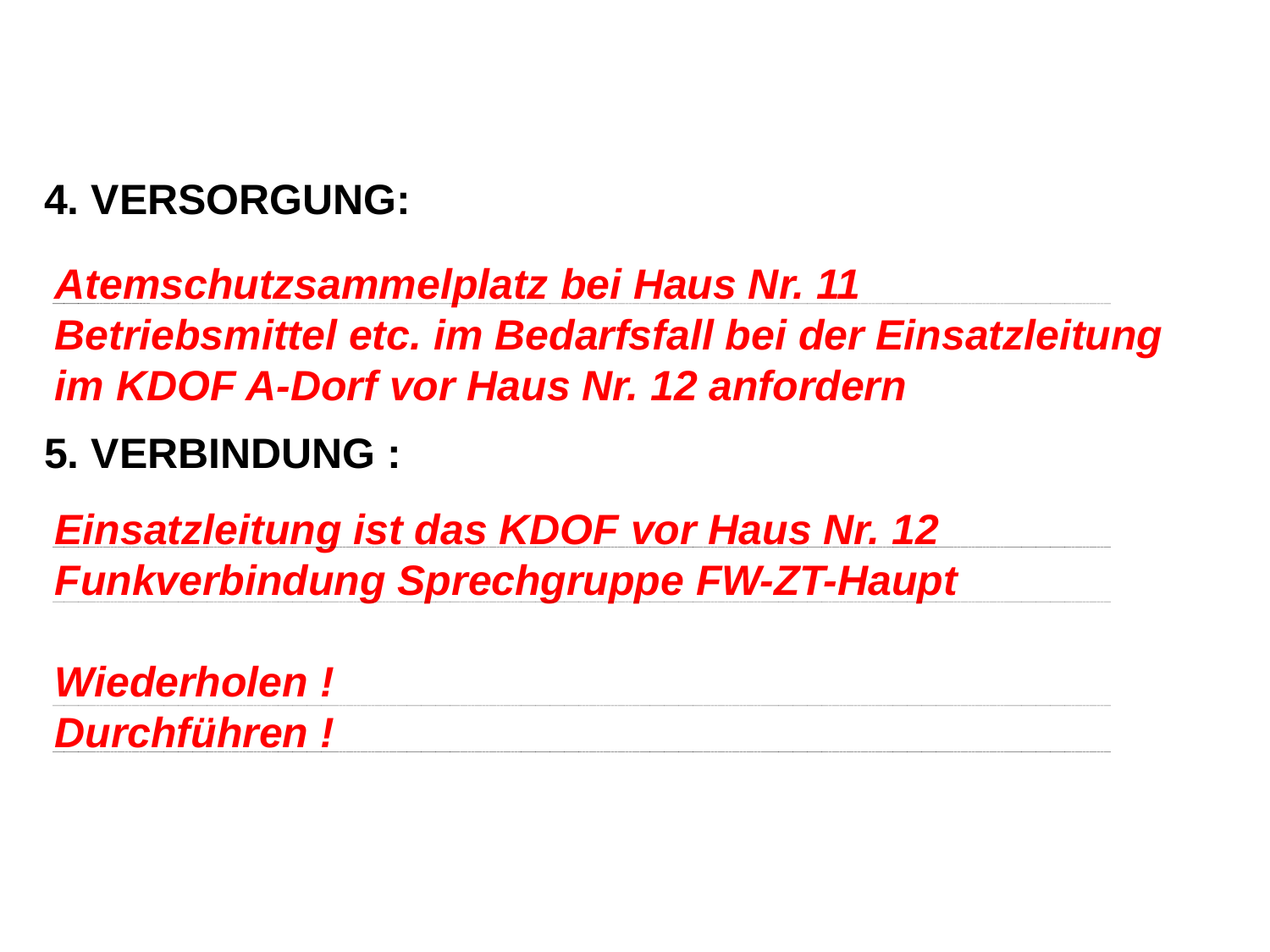

4. VERSORGUNG:

5. VERBINDUNG :
Atemschutzsammelplatz bei Haus Nr. 11
Betriebsmittel etc. im Bedarfsfall bei der Einsatzleitung im KDOF A-Dorf vor Haus Nr. 12 anfordern

Einsatzleitung ist das KDOF vor Haus Nr. 12
Funkverbindung Sprechgruppe FW-ZT-Haupt

Wiederholen !
Durchführen !

13